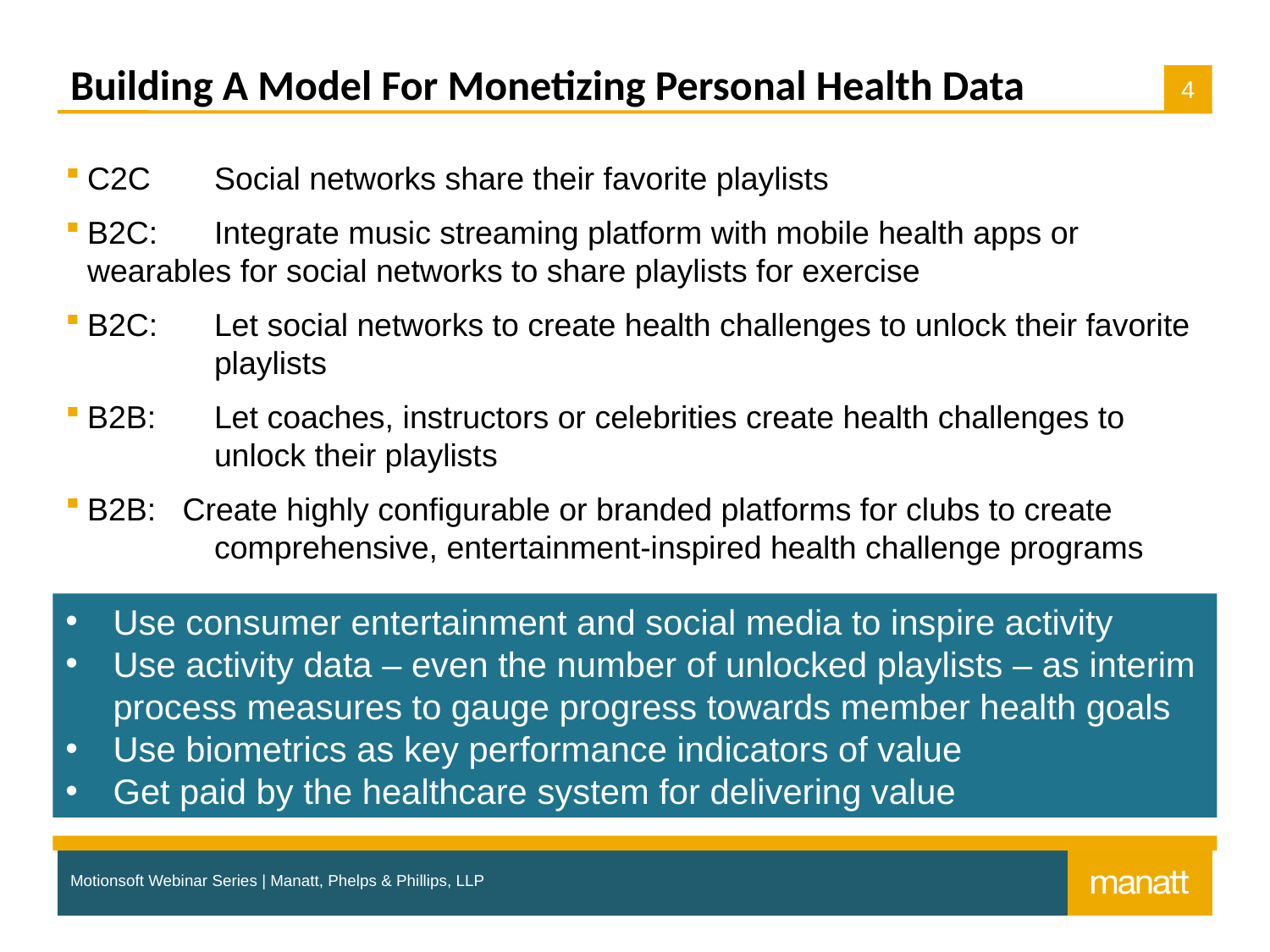

# Building A Model For Monetizing Personal Health Data
C2C	Social networks share their favorite playlists
B2C:	Integrate music streaming platform with mobile health apps or 	wearables for social networks to share playlists for exercise
B2C:	Let social networks to create health challenges to unlock their favorite 	playlists
B2B: 	Let coaches, instructors or celebrities create health challenges to 	unlock their playlists
B2B:   Create highly configurable or branded platforms for clubs to create	comprehensive, entertainment-inspired health challenge programs

Use consumer entertainment and social media to inspire activity
Use activity data – even the number of unlocked playlists – as interim process measures to gauge progress towards member health goals
Use biometrics as key performance indicators of value
Get paid by the healthcare system for delivering value

Motionsoft Webinar Series | Manatt, Phelps & Phillips, LLP